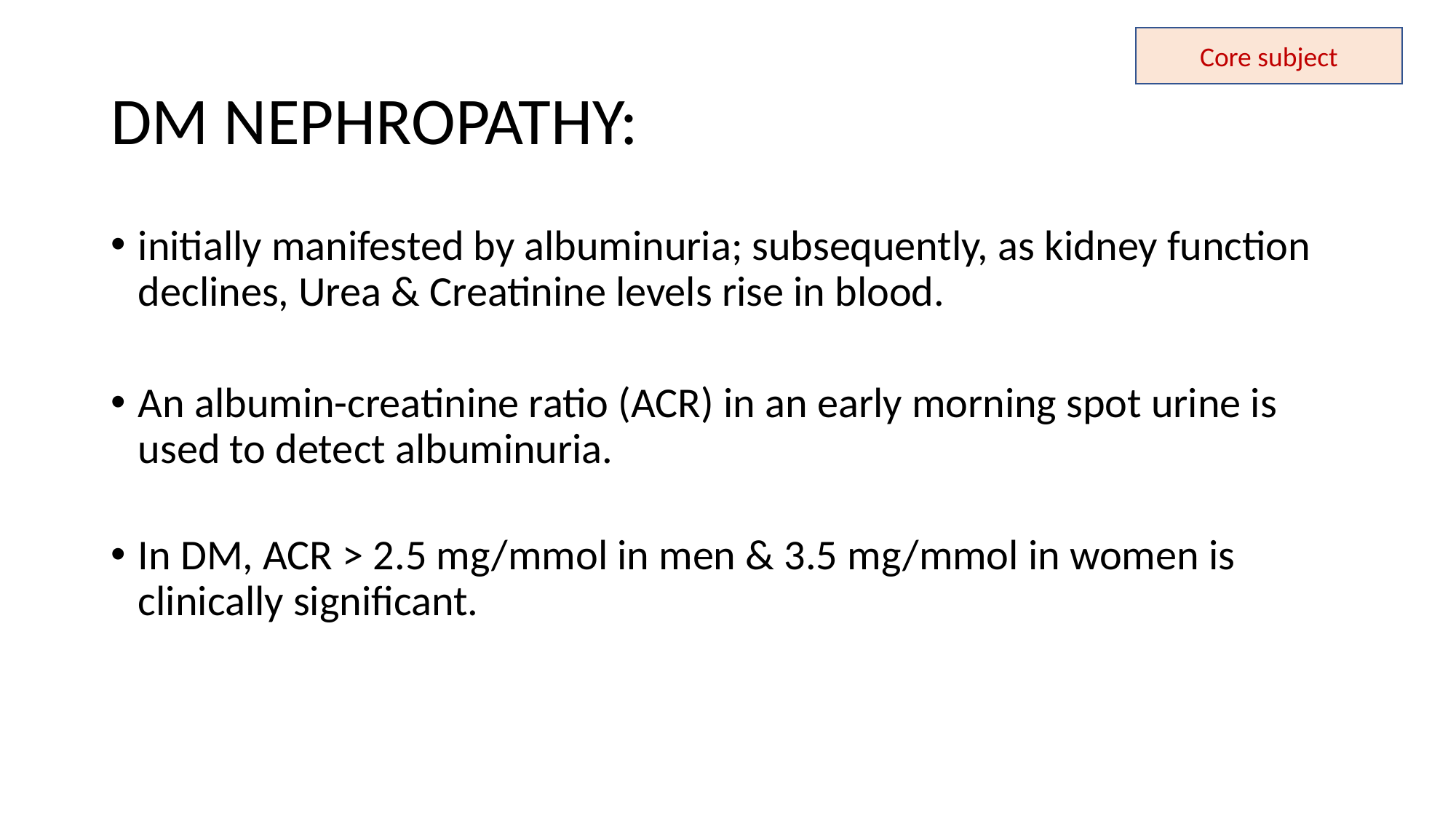

Core subject
# DM NEPHROPATHY:
initially manifested by albuminuria; subsequently, as kidney function declines, Urea & Creatinine levels rise in blood.
An albumin-creatinine ratio (ACR) in an early morning spot urine is used to detect albuminuria.
In DM, ACR > 2.5 mg/mmol in men & 3.5 mg/mmol in women is clinically significant.